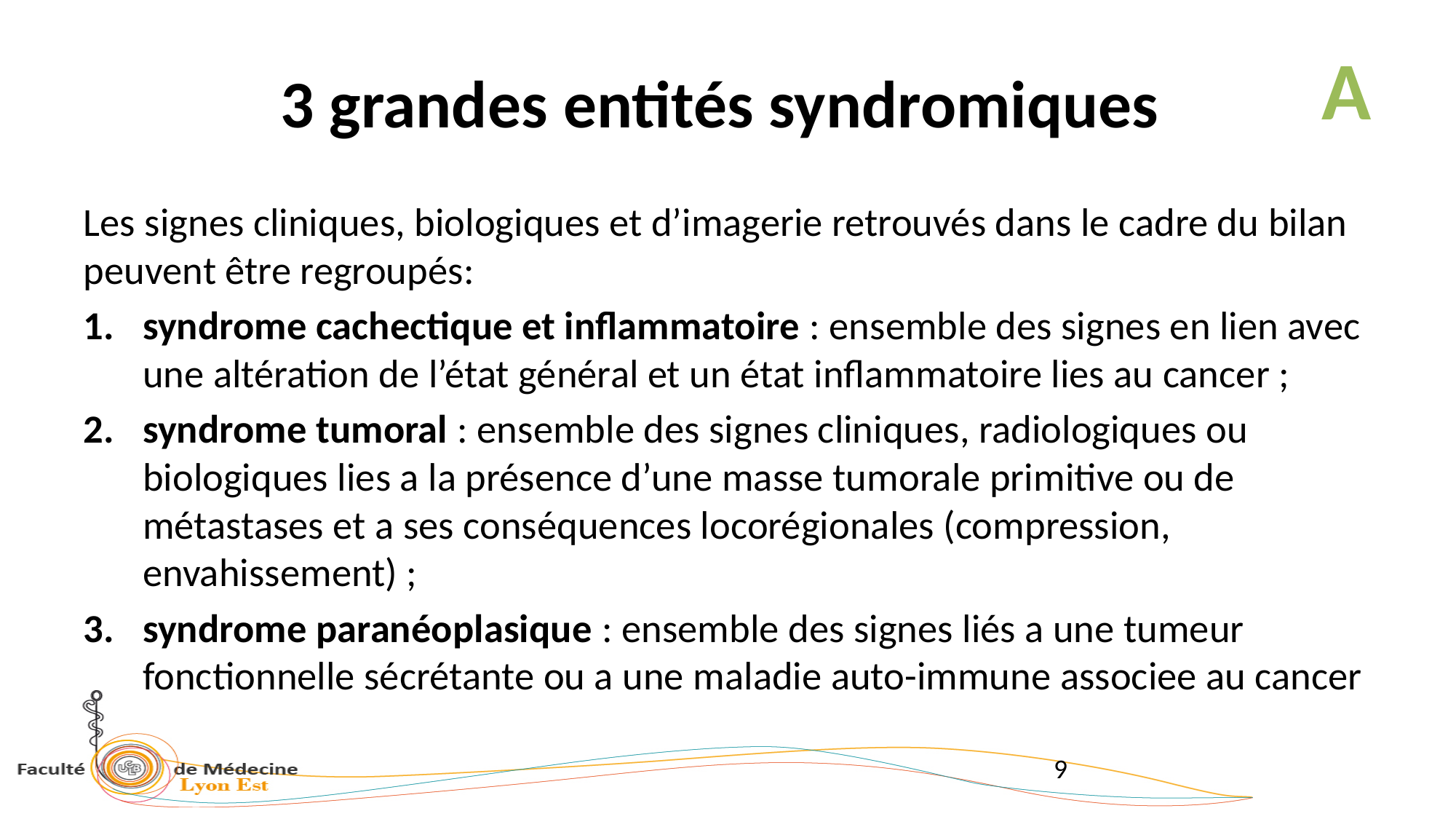

# 3 grandes entités syndromiques
A
Les signes cliniques, biologiques et d’imagerie retrouvés dans le cadre du bilan peuvent être regroupés:
syndrome cachectique et inflammatoire : ensemble des signes en lien avec une altération de l’état général et un état inflammatoire lies au cancer ;
syndrome tumoral : ensemble des signes cliniques, radiologiques ou biologiques lies a la présence d’une masse tumorale primitive ou de métastases et a ses conséquences locorégionales (compression, envahissement) ;
syndrome paranéoplasique : ensemble des signes liés a une tumeur fonctionnelle sécrétante ou a une maladie auto-immune associee au cancer

9